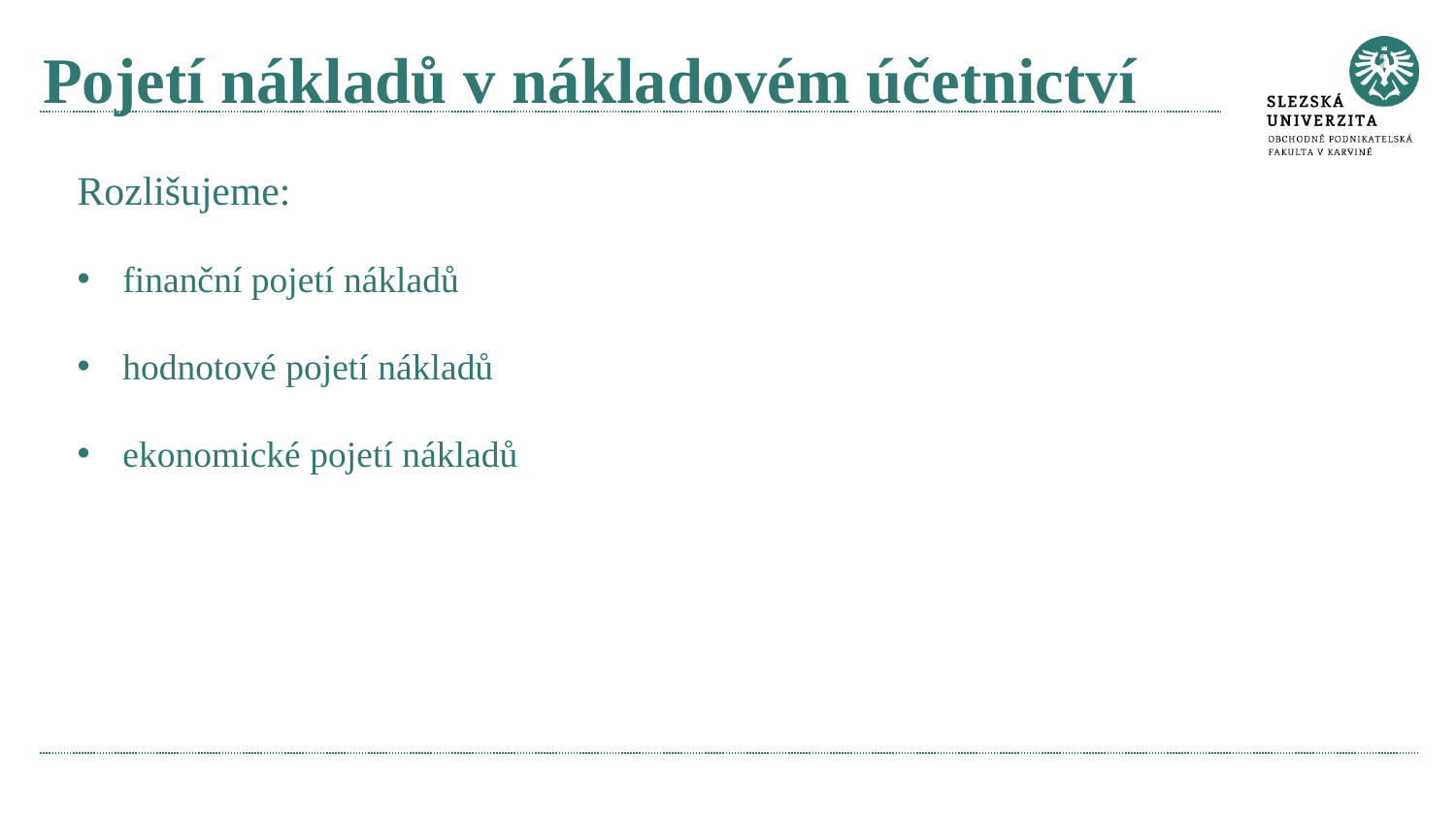

# Pojetí nákladů v nákladovém účetnictví

Rozlišujeme:

finanční pojetí nákladů

hodnotové pojetí nákladů

ekonomické pojetí nákladů